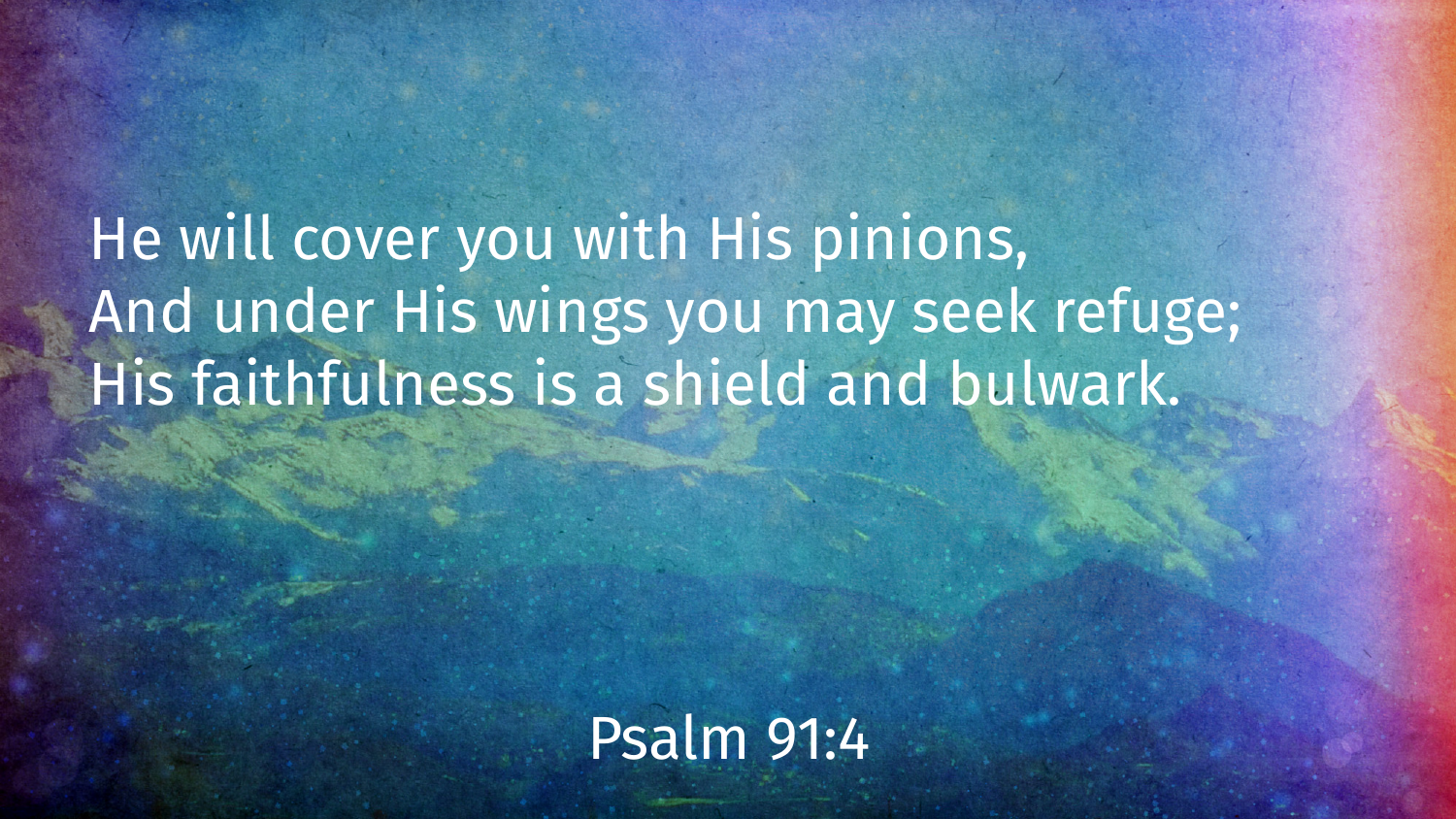

He will cover you with His pinions,
And under His wings you may seek refuge;
His faithfulness is a shield and bulwark.

Psalm 91:4